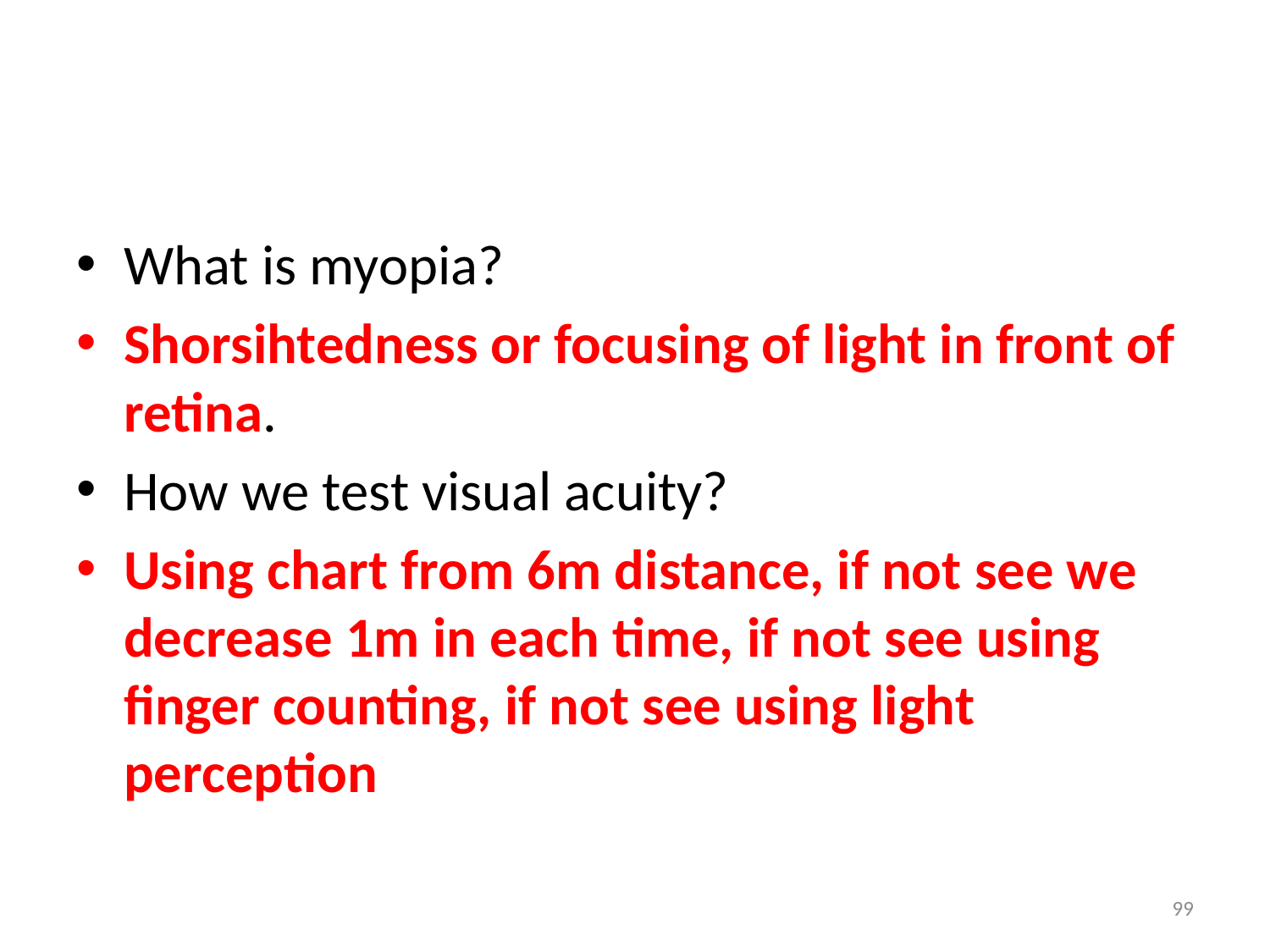

#
What is myopia?
Shorsihtedness or focusing of light in front of retina.
How we test visual acuity?
Using chart from 6m distance, if not see we decrease 1m in each time, if not see using finger counting, if not see using light perception
99